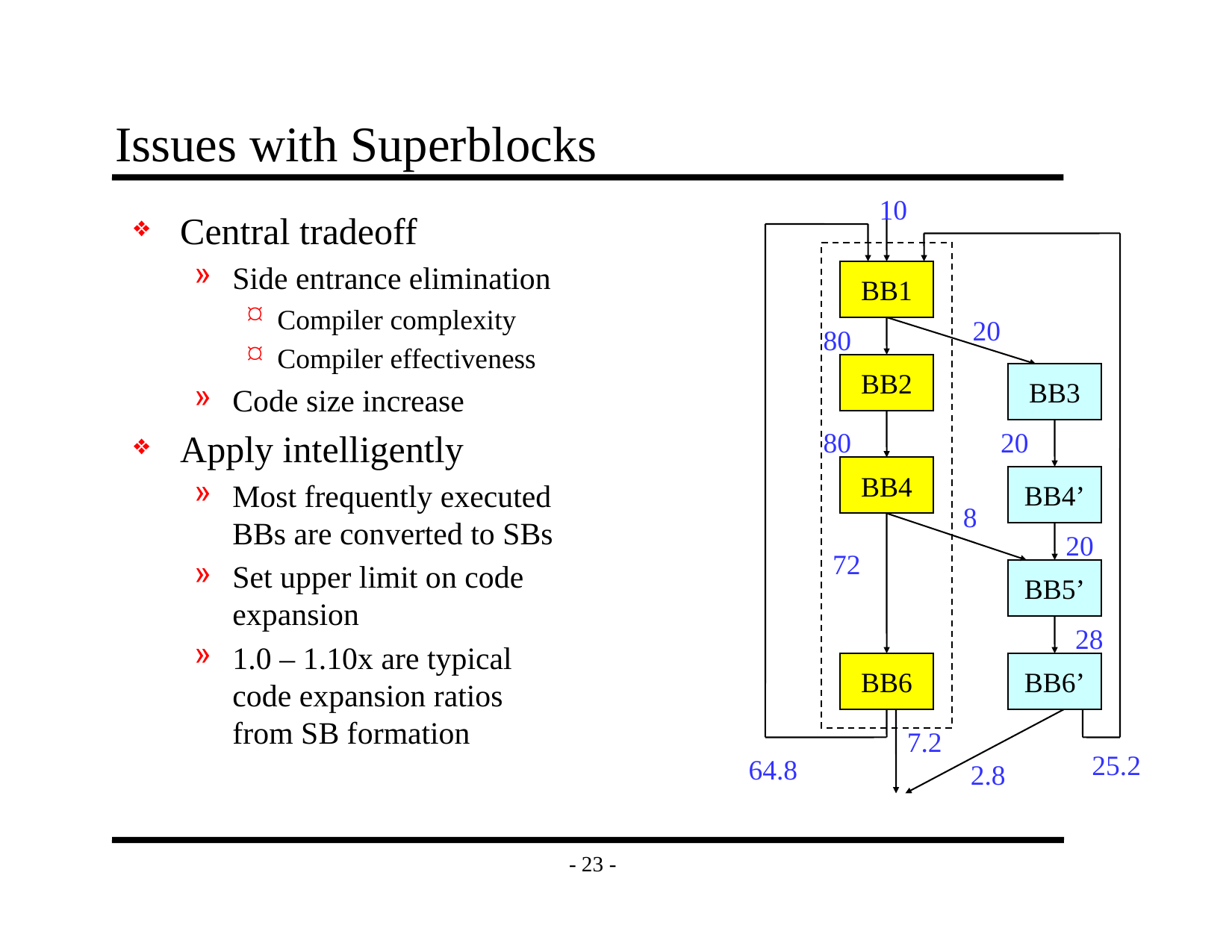

# Issues with Superblocks
10
Central tradeoff
Side entrance elimination
Compiler complexity
Compiler effectiveness
Code size increase
Apply intelligently
Most frequently executed BBs are converted to SBs
Set upper limit on code expansion
1.0 – 1.10x are typical code expansion ratios from SB formation

BB1
20
80

BB2
BB3

80
20

BB4
BB4’
8

20

72
BB5’
28

BB6
BB6’

7.2

25.2
64.8
2.8